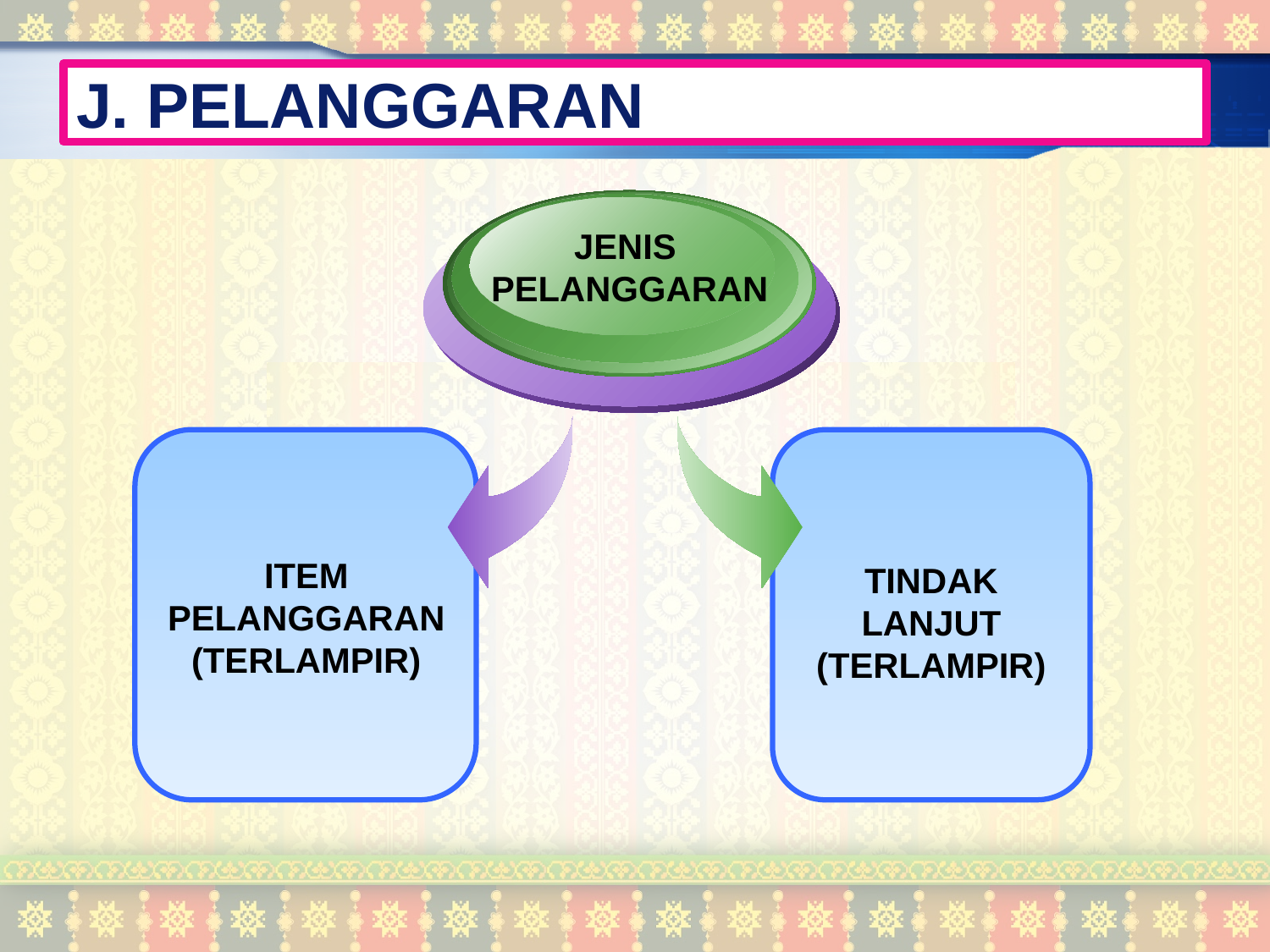

# J. PELANGGARAN

JENIS
 PELANGGARAN

ITEM PELANGGARAN
(TERLAMPIR)
TINDAK LANJUT
(TERLAMPIR)